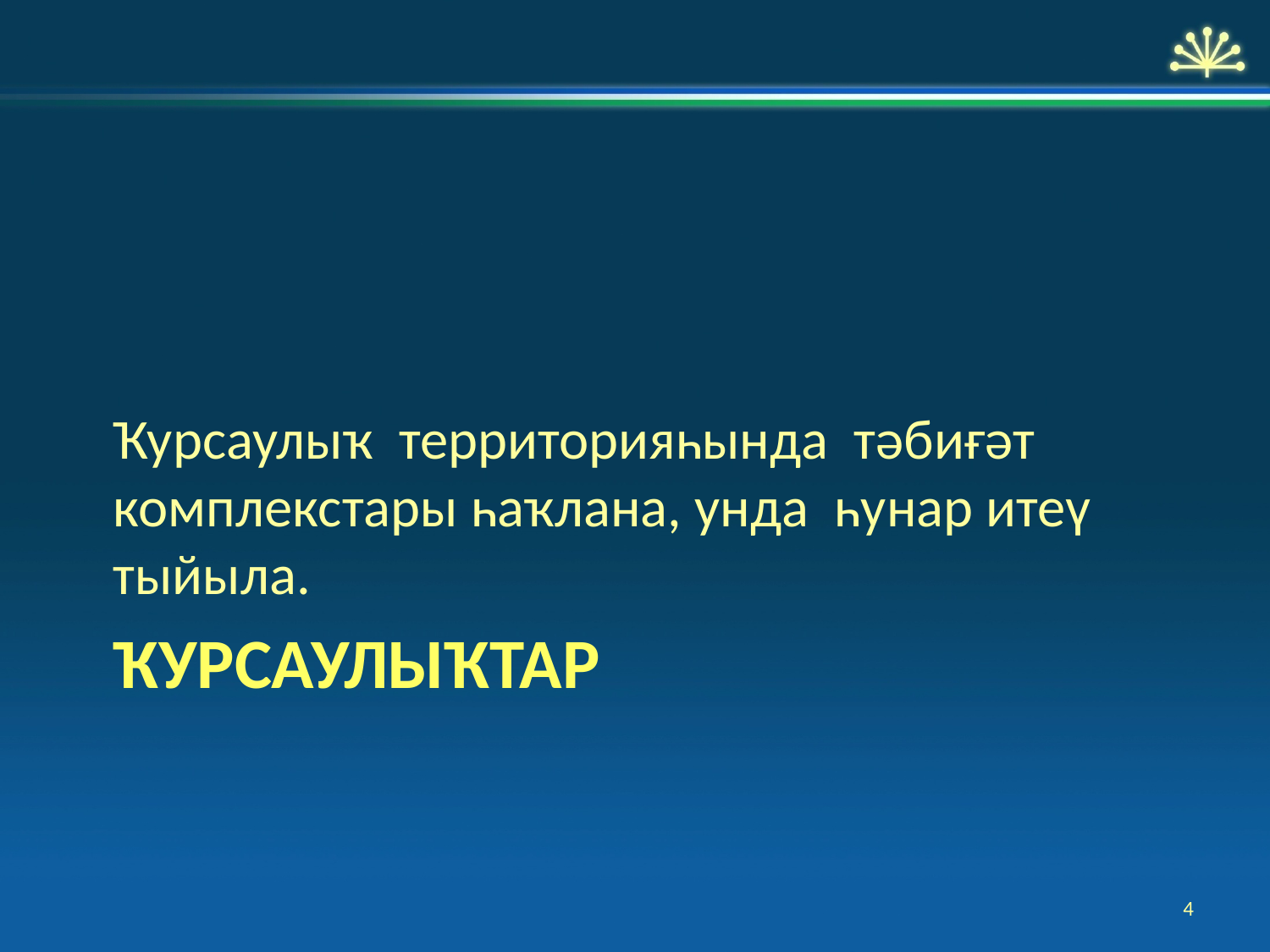

Ҡурсаулыҡ  территорияһында  тәбиғәт комплекстары һаҡлана, унда  һунар итеү тыйыла.
# ҠурсаулыҡТАР
4